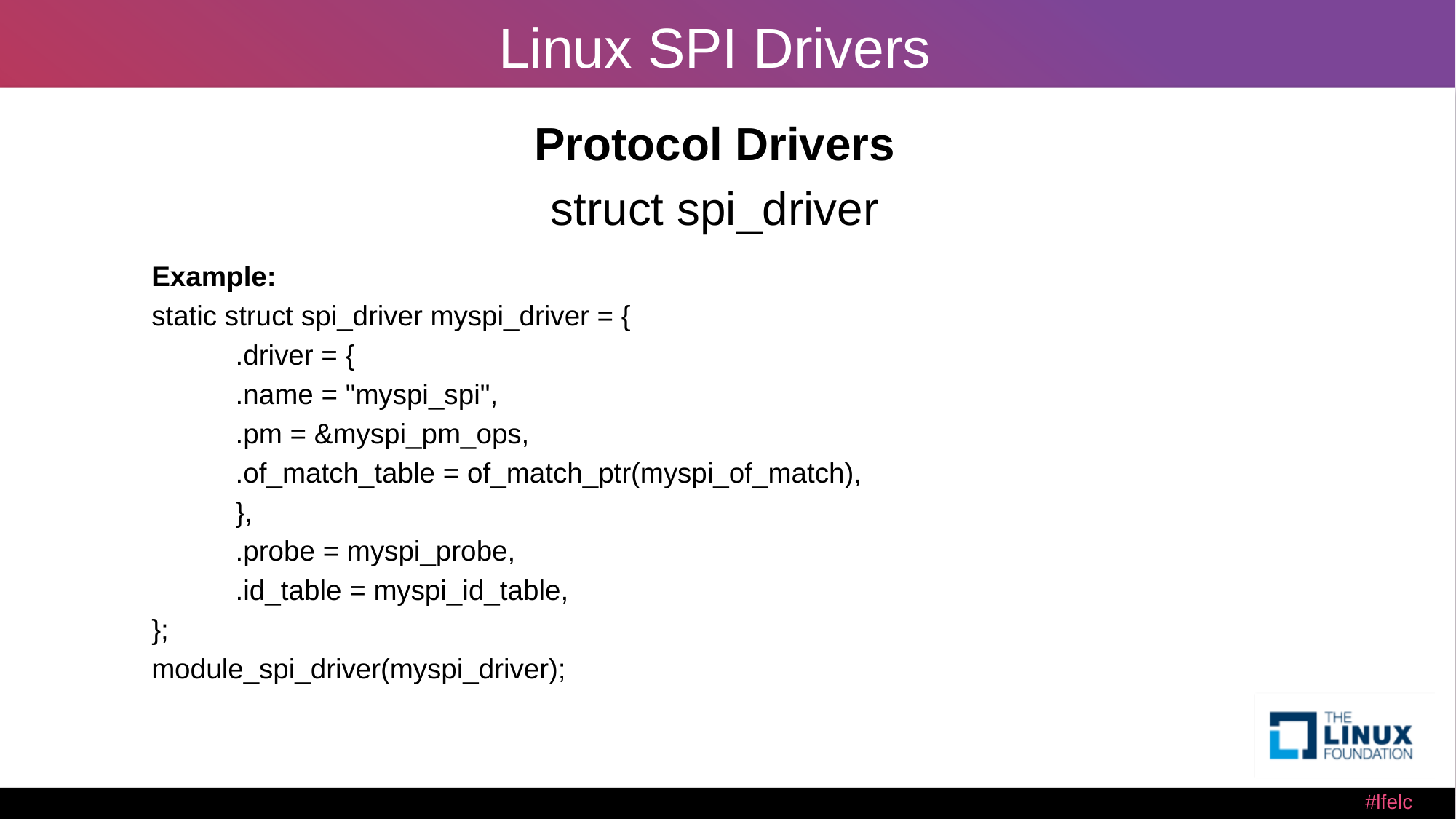

# Linux SPI Drivers
Protocol Drivers
struct spi_driver

Example:
static struct spi_driver myspi_driver = {
 	.driver = {
 		.name = "myspi_spi",
 		.pm = &myspi_pm_ops,
 		.of_match_table = of_match_ptr(myspi_of_match),
 	},
 	.probe = myspi_probe,
	.id_table = myspi_id_table,
};
module_spi_driver(myspi_driver);